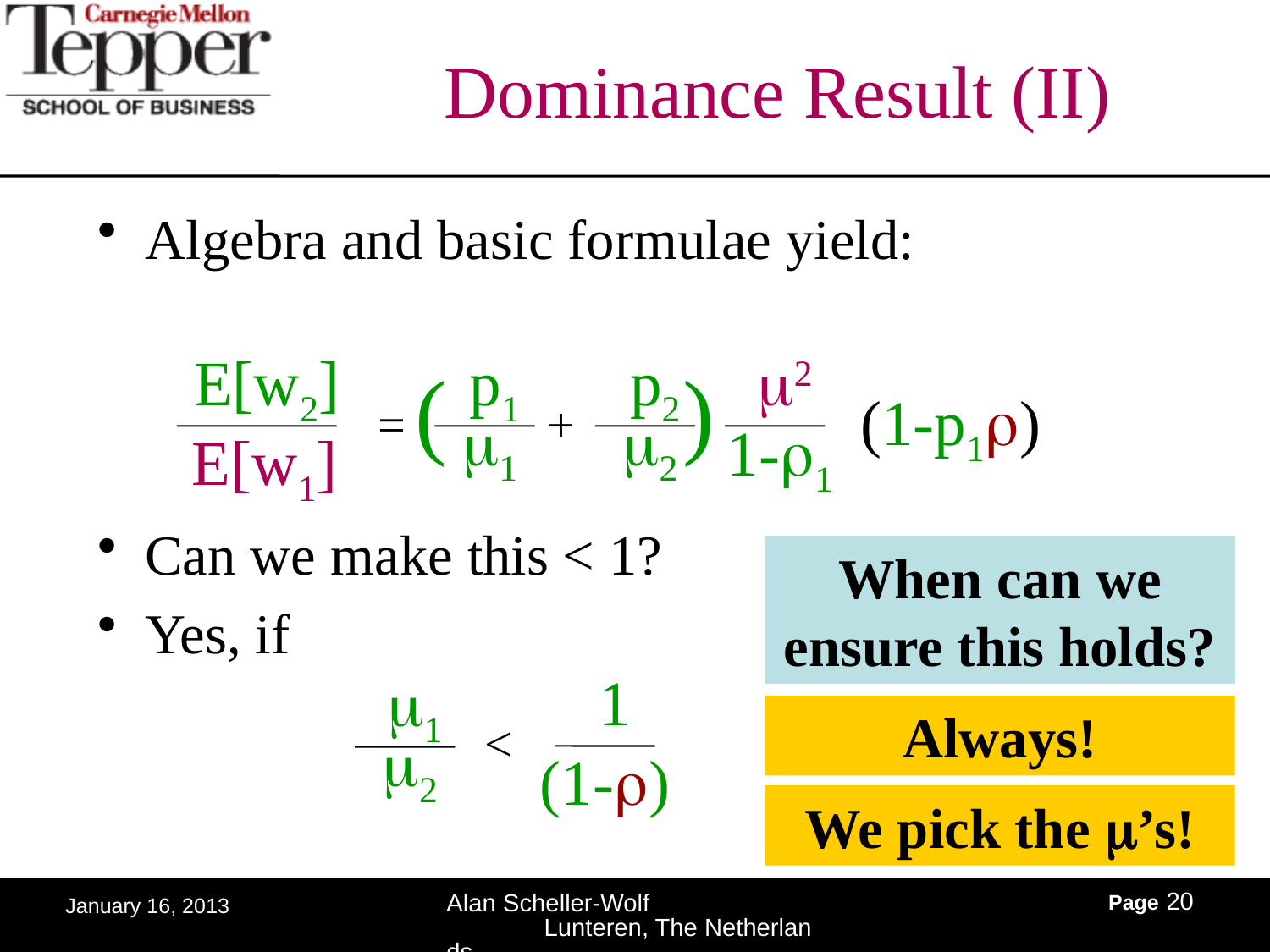

# Dominance Result (II)

Algebra and basic formulae yield:

Can we make this < 1?
Yes, if
E[w2]
p1
μ1

p2
μ2

μ2
(
)
(1-p1ρ)
=
+
1-ρ1
E[w1]

When can we ensure this holds?
1
μ1
<
μ2
(1-ρ)

Always!
We pick the μ’s!
Page 20
Alan Scheller-Wolf                                      Lunteren, The Netherlands
January 16, 2013